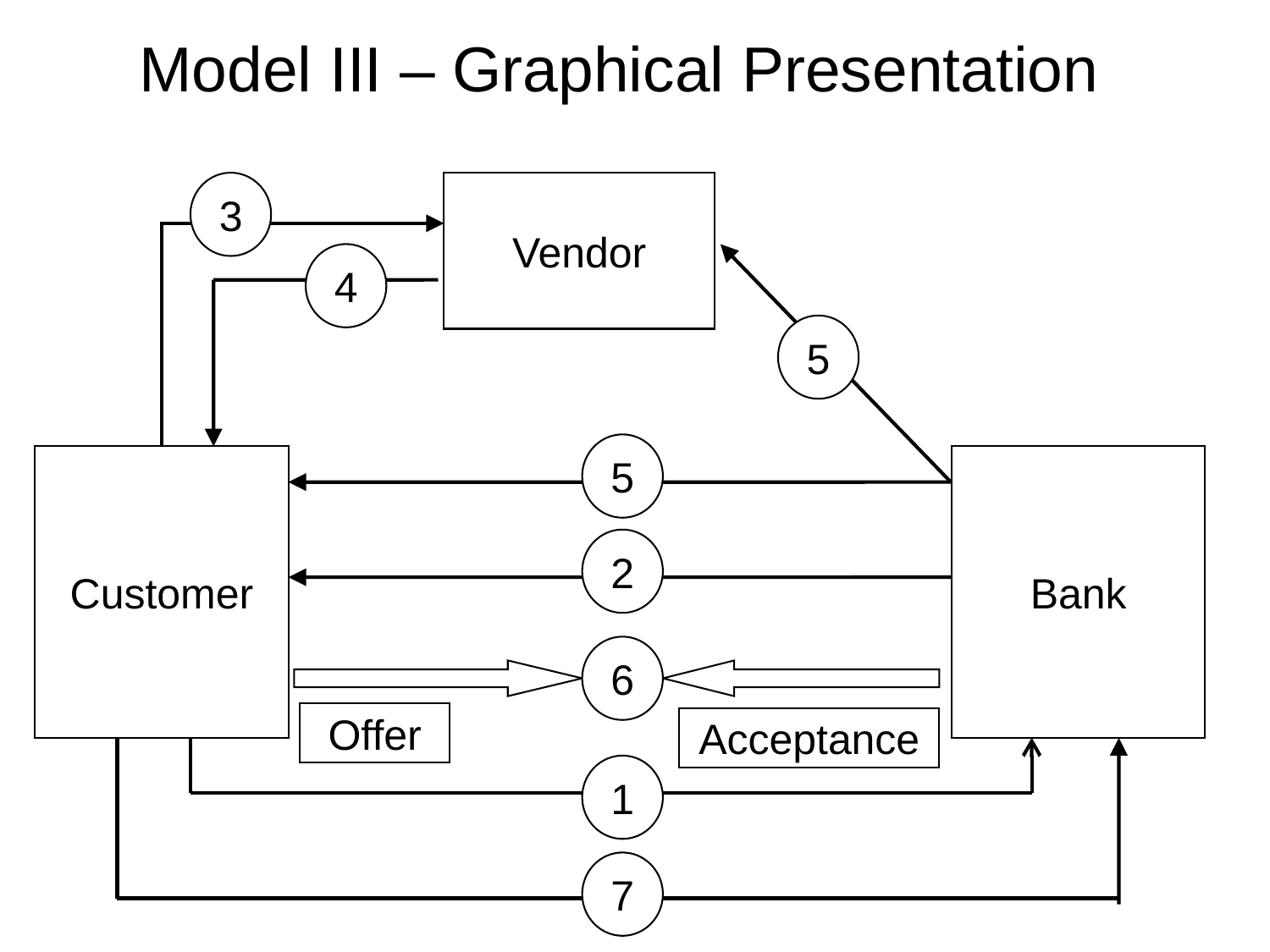

Model III – Graphical Presentation
3
Vendor
4

5

5

Customer
Bank

2

6

Offer
Acceptance

1
7